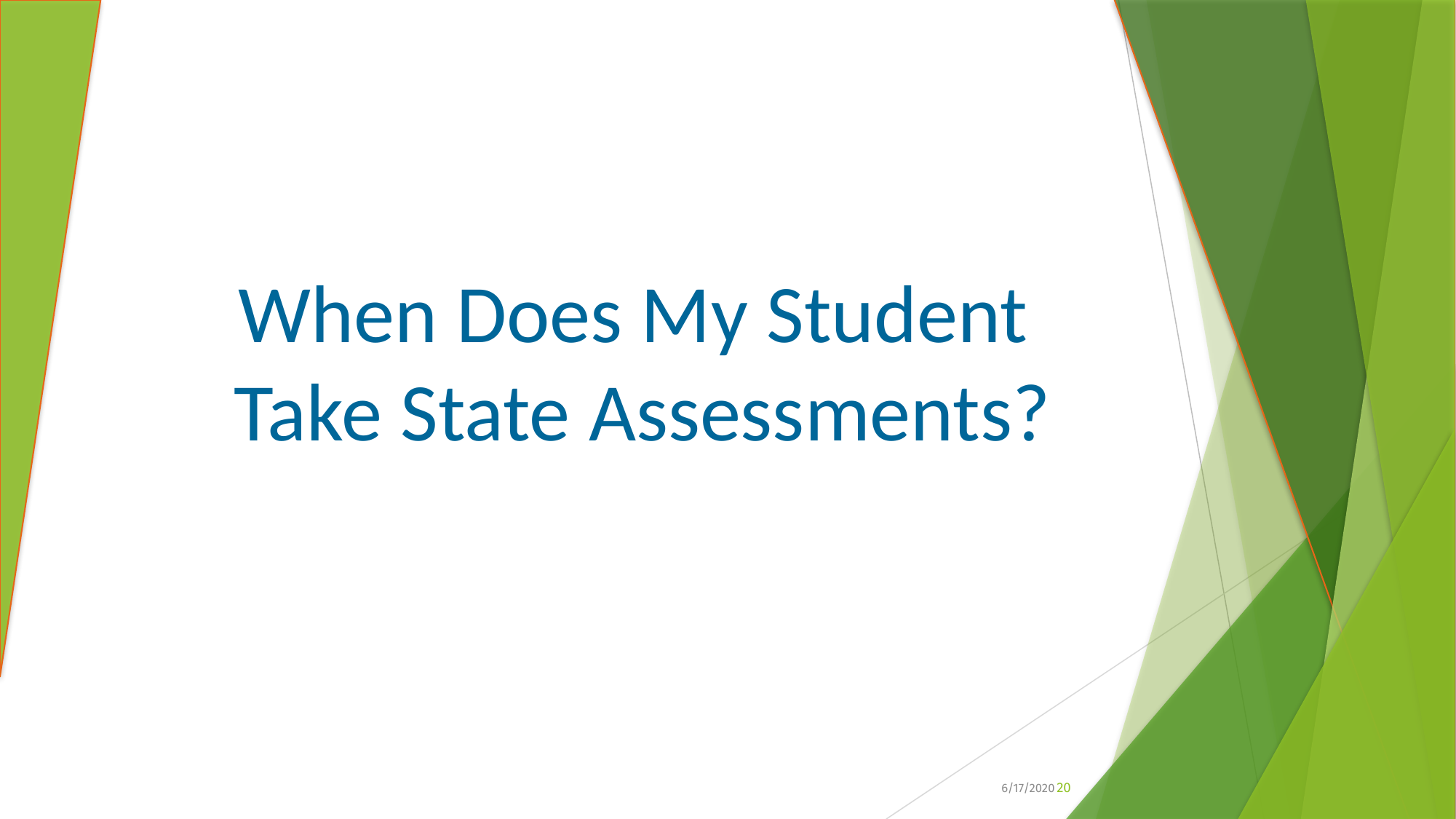

# When Does My Student Take State Assessments?
20
6/17/2020